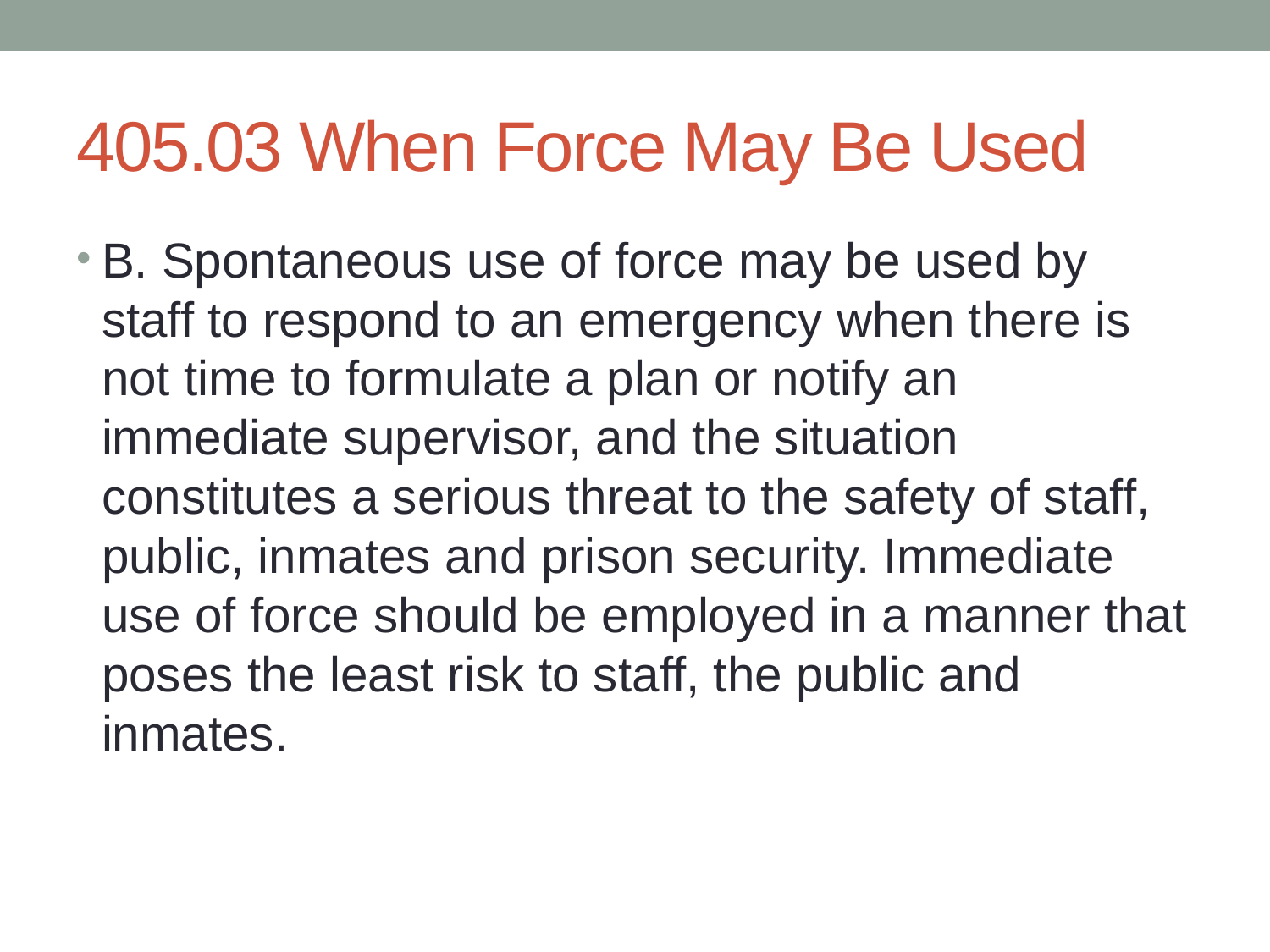

# 405.03 When Force May Be Used
B. Spontaneous use of force may be used by staff to respond to an emergency when there is not time to formulate a plan or notify an immediate supervisor, and the situation constitutes a serious threat to the safety of staff, public, inmates and prison security. Immediate use of force should be employed in a manner that poses the least risk to staff, the public and inmates.